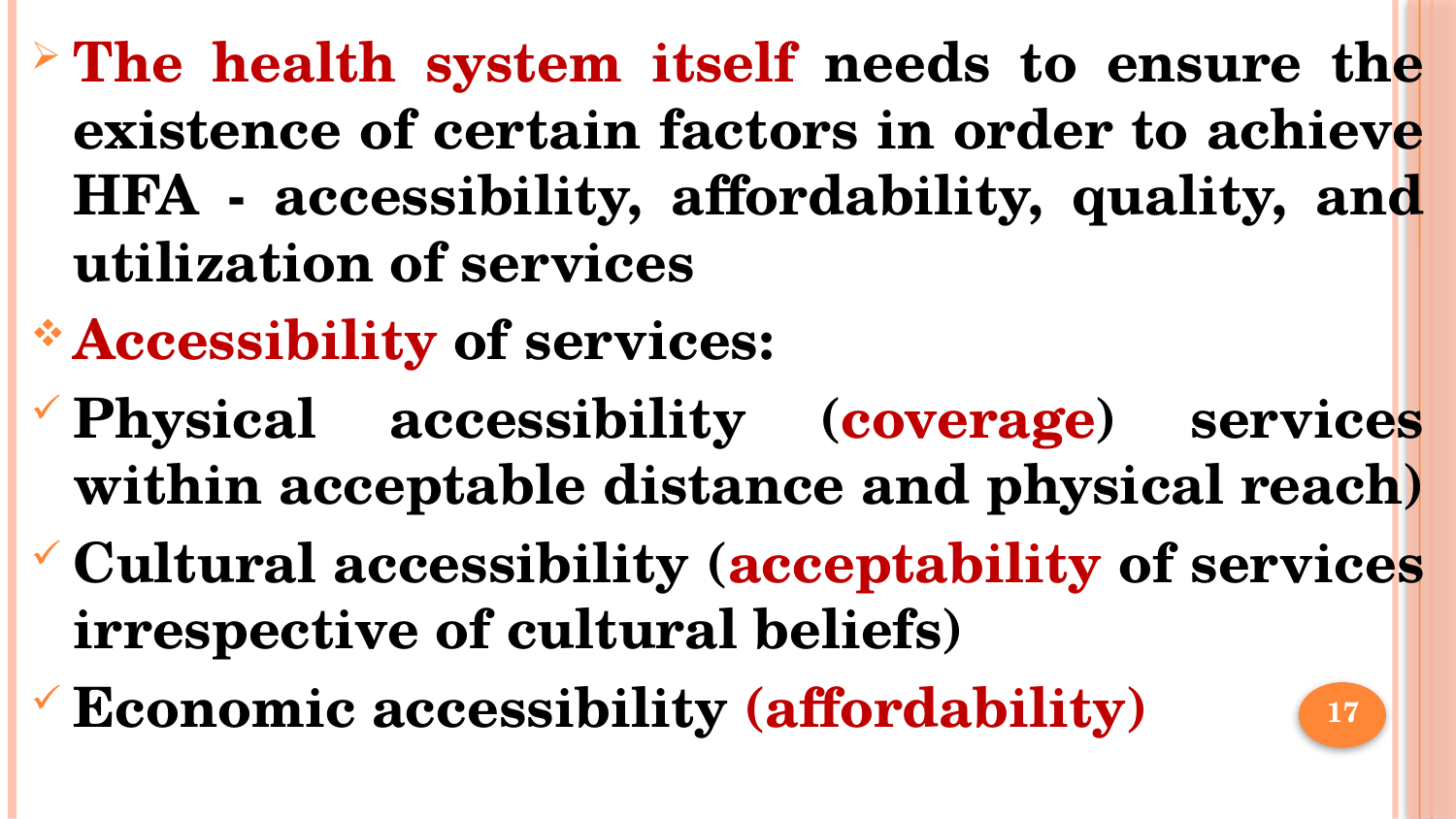

The health system itself needs to ensure the existence of certain factors in order to achieve HFA - accessibility, affordability, quality, and utilization of services
Accessibility of services:
Physical accessibility (coverage) services within acceptable distance and physical reach)
Cultural accessibility (acceptability of services irrespective of cultural beliefs)
Economic accessibility (affordability)
17